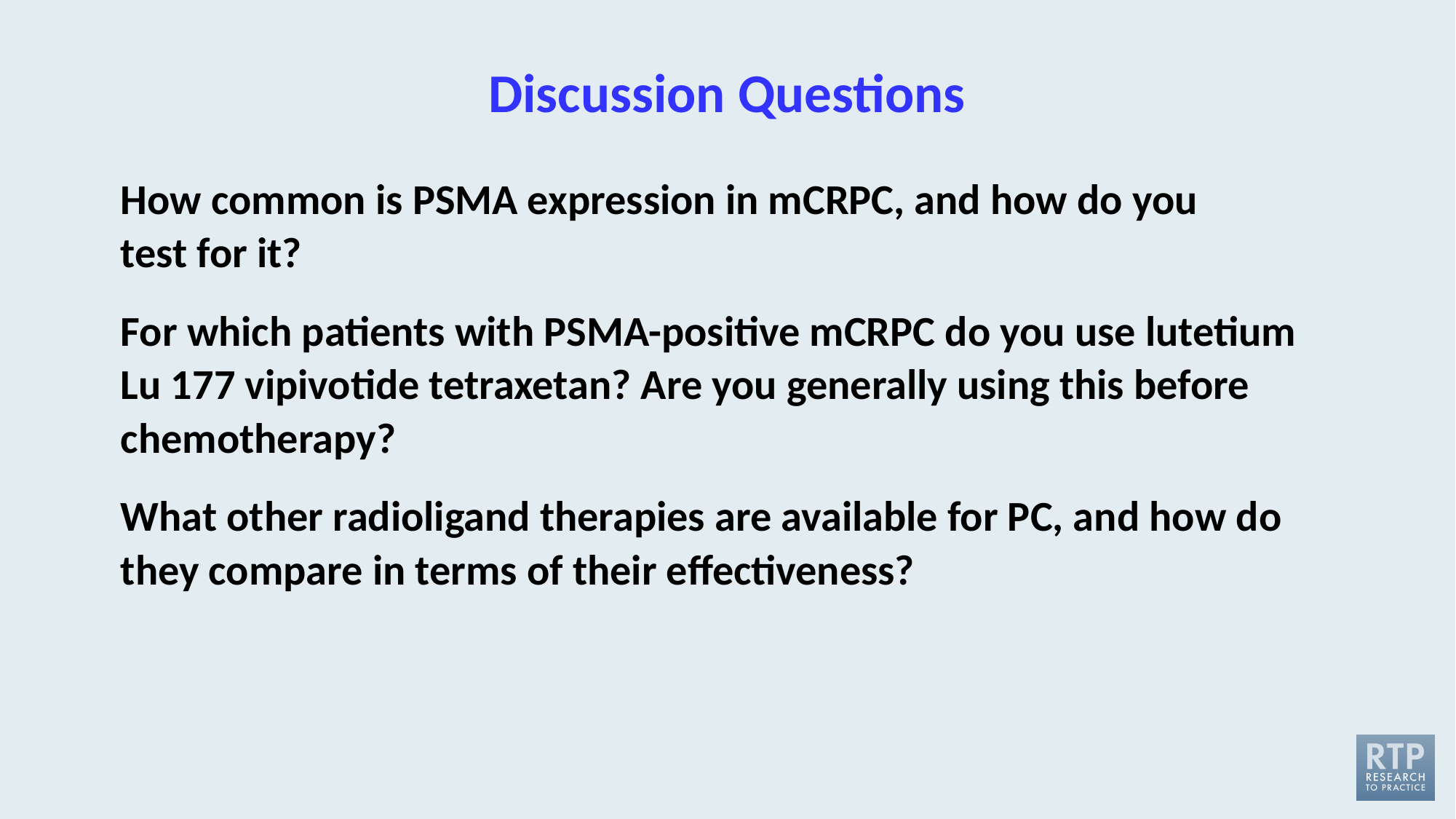

# Discussion Questions
How common is PSMA expression in mCRPC, and how do you
test for it?
For which patients with PSMA-positive mCRPC do you use lutetium Lu 177 vipivotide tetraxetan? Are you generally using this before chemotherapy?
What other radioligand therapies are available for PC, and how do they compare in terms of their effectiveness?